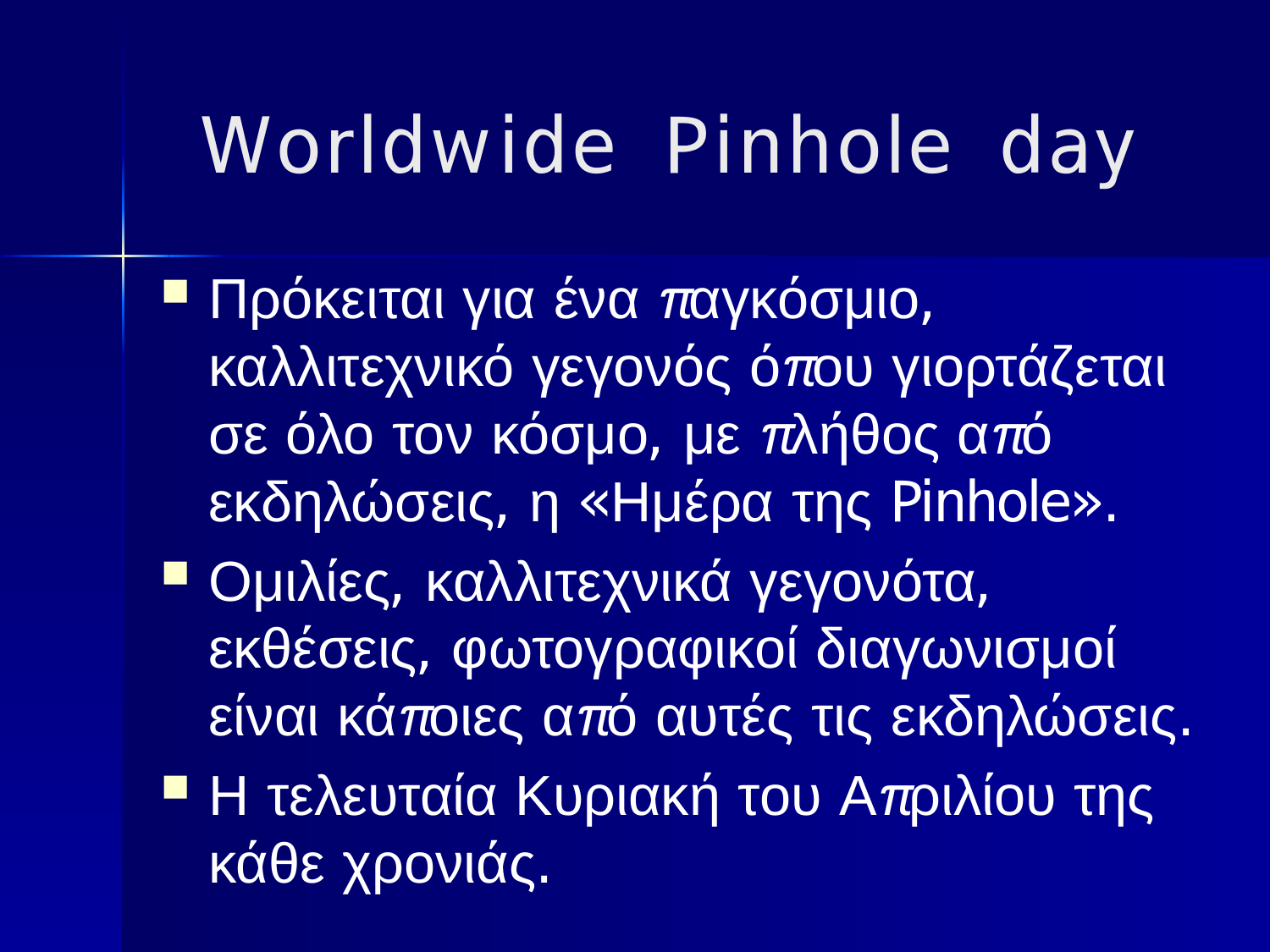

# Worldwide  Pinhole  day
Πρόκειται για ένα παγκόσμιο, καλλιτεχνικό γεγονός όπου γιορτάζεται σε όλο τον κόσμο, με πλήθος από εκδηλώσεις, η «Ημέρα της Pinhole».
Ομιλίες, καλλιτεχνικά γεγονότα, εκθέσεις, φωτογραφικοί διαγωνισμοί είναι κάποιες από αυτές τις εκδηλώσεις.
Η τελευταία Κυριακή του Απριλίου της κάθε χρονιάς.